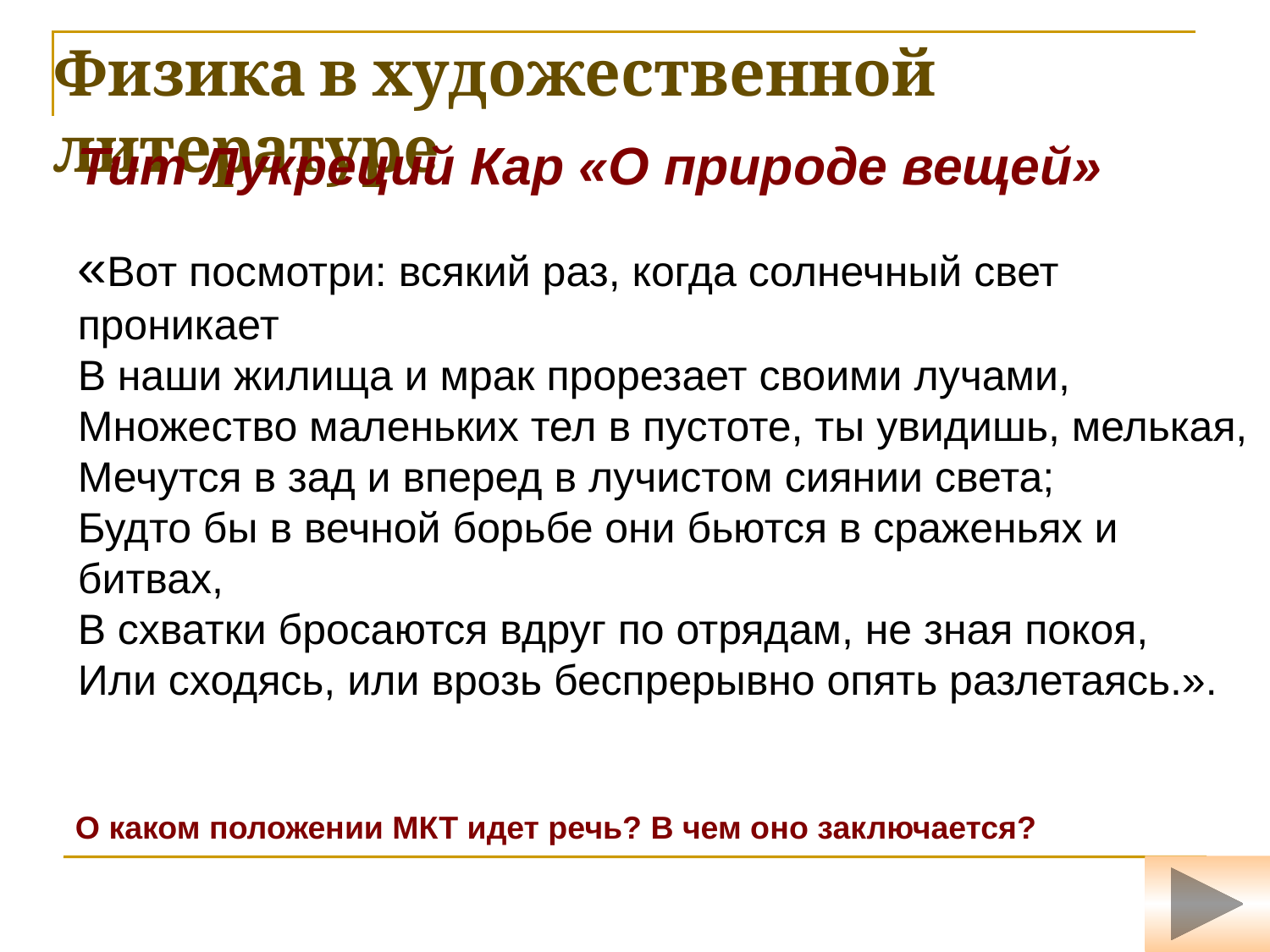

# Физика в художественной литературе
Тит Лукреций Кар «О природе вещей»

«Вот посмотри: всякий раз, когда солнечный свет проникает
В наши жилища и мрак прорезает своими лучами,
Множество маленьких тел в пустоте, ты увидишь, мелькая,
Мечутся в зад и вперед в лучистом сиянии света;
Будто бы в вечной борьбе они бьются в сраженьях и битвах,
В схватки бросаются вдруг по отрядам, не зная покоя,
Или сходясь, или врозь беспрерывно опять разлетаясь.».
О каком положении МКТ идет речь? В чем оно заключается?